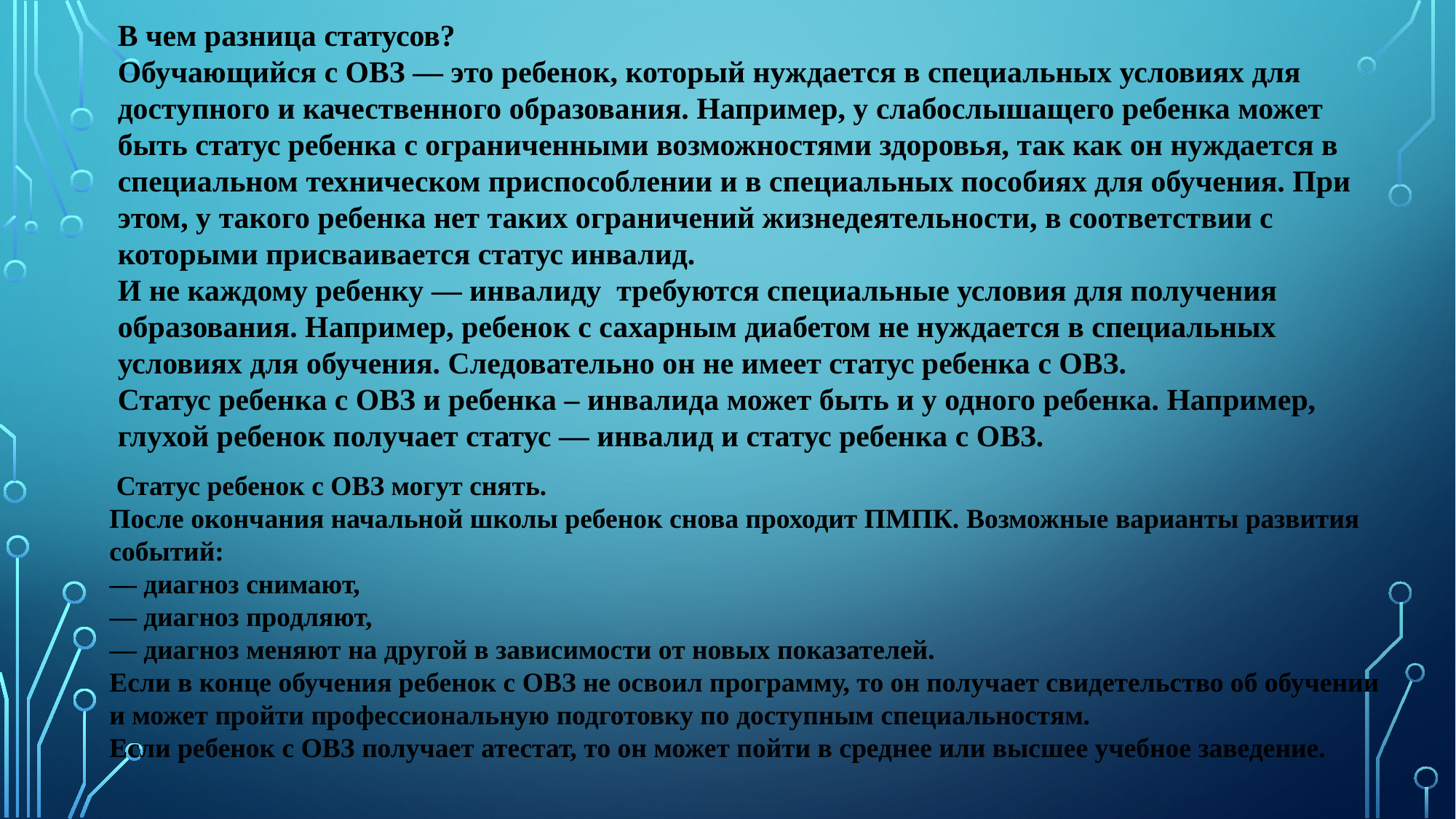

В чем разница статусов?
Обучающийся с ОВЗ — это ребенок, который нуждается в специальных условиях для доступного и качественного образования. Например, у слабослышащего ребенка может быть статус ребенка с ограниченными возможностями здоровья, так как он нуждается в специальном техническом приспособлении и в специальных пособиях для обучения. При этом, у такого ребенка нет таких ограничений жизнедеятельности, в соответствии с которыми присваивается статус инвалид.
И не каждому ребенку — инвалиду  требуются специальные условия для получения образования. Например, ребенок с сахарным диабетом не нуждается в специальных условиях для обучения. Следовательно он не имеет статус ребенка с ОВЗ.
Статус ребенка с ОВЗ и ребенка – инвалида может быть и у одного ребенка. Например, глухой ребенок получает статус — инвалид и статус ребенка с ОВЗ.
 Статус ребенок с ОВЗ могут снять.
После окончания начальной школы ребенок снова проходит ПМПК. Возможные варианты развития событий:
— диагноз снимают,
— диагноз продляют,
— диагноз меняют на другой в зависимости от новых показателей.
Если в конце обучения ребенок с ОВЗ не освоил программу, то он получает свидетельство об обучении и может пройти профессиональную подготовку по доступным специальностям.
Если ребенок с ОВЗ получает атестат, то он может пойти в среднее или высшее учебное заведение.